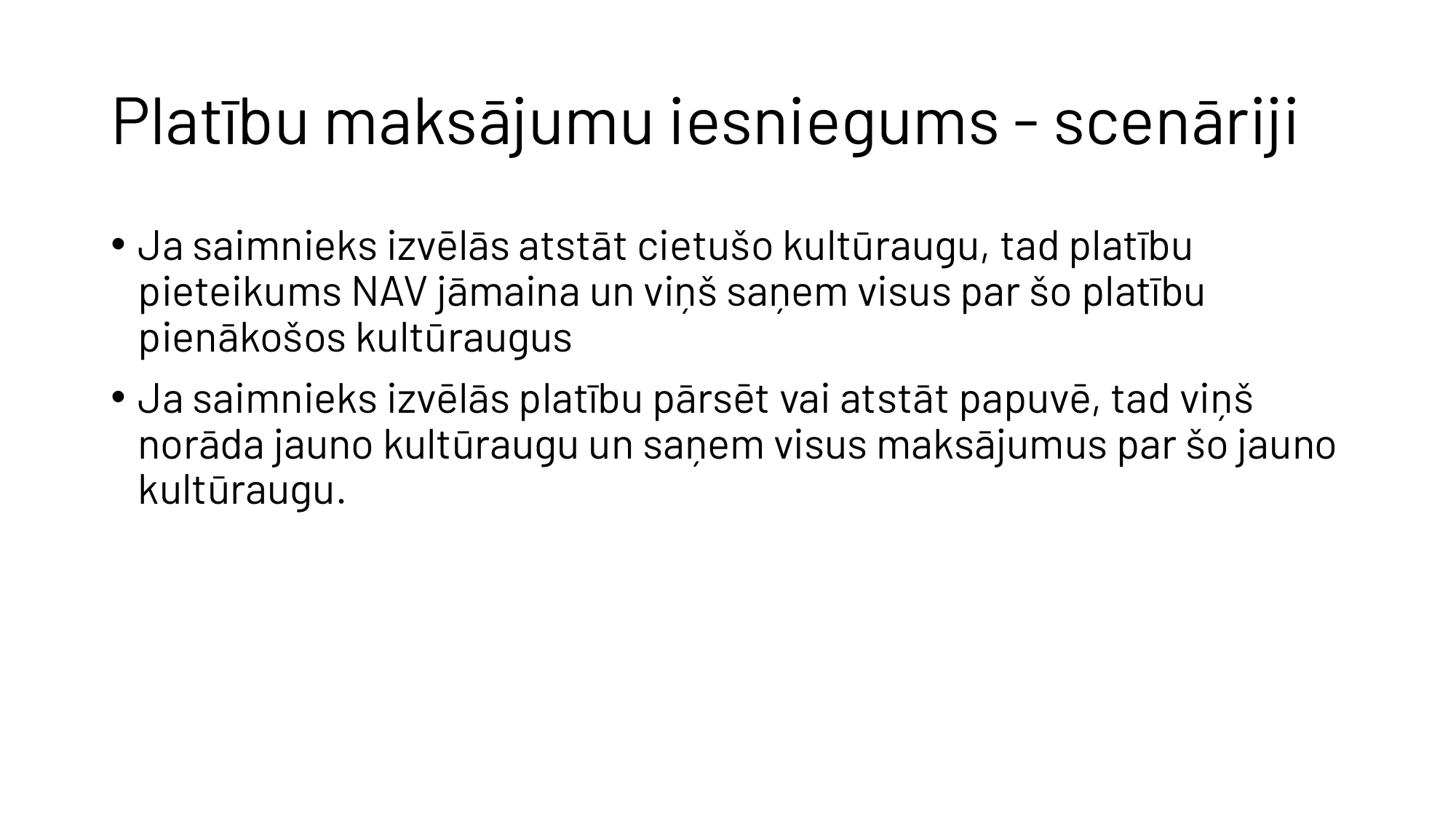

# Platību maksājumu iesniegums - scenāriji
Ja saimnieks izvēlās atstāt cietušo kultūraugu, tad platību pieteikums NAV jāmaina un viņš saņem visus par šo platību pienākošos kultūraugus
Ja saimnieks izvēlās platību pārsēt vai atstāt papuvē, tad viņš norāda jauno kultūraugu un saņem visus maksājumus par šo jauno kultūraugu.